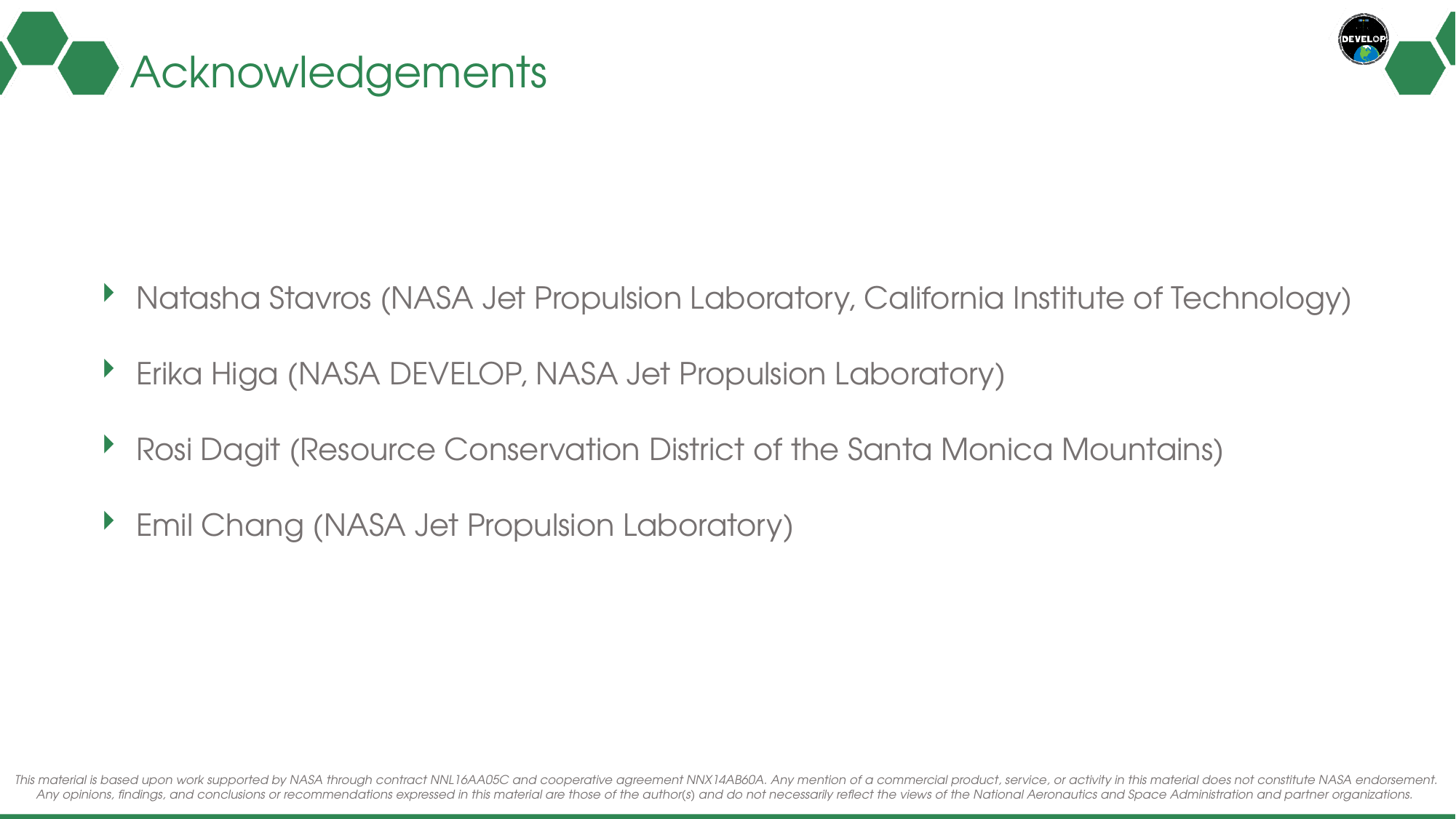

# Acknowledgements
Natasha Stavros (NASA Jet Propulsion Laboratory, California Institute of Technology)
Erika Higa (NASA DEVELOP, NASA Jet Propulsion Laboratory)
Rosi Dagit (Resource Conservation District of the Santa Monica Mountains)
Emil Chang (NASA Jet Propulsion Laboratory)